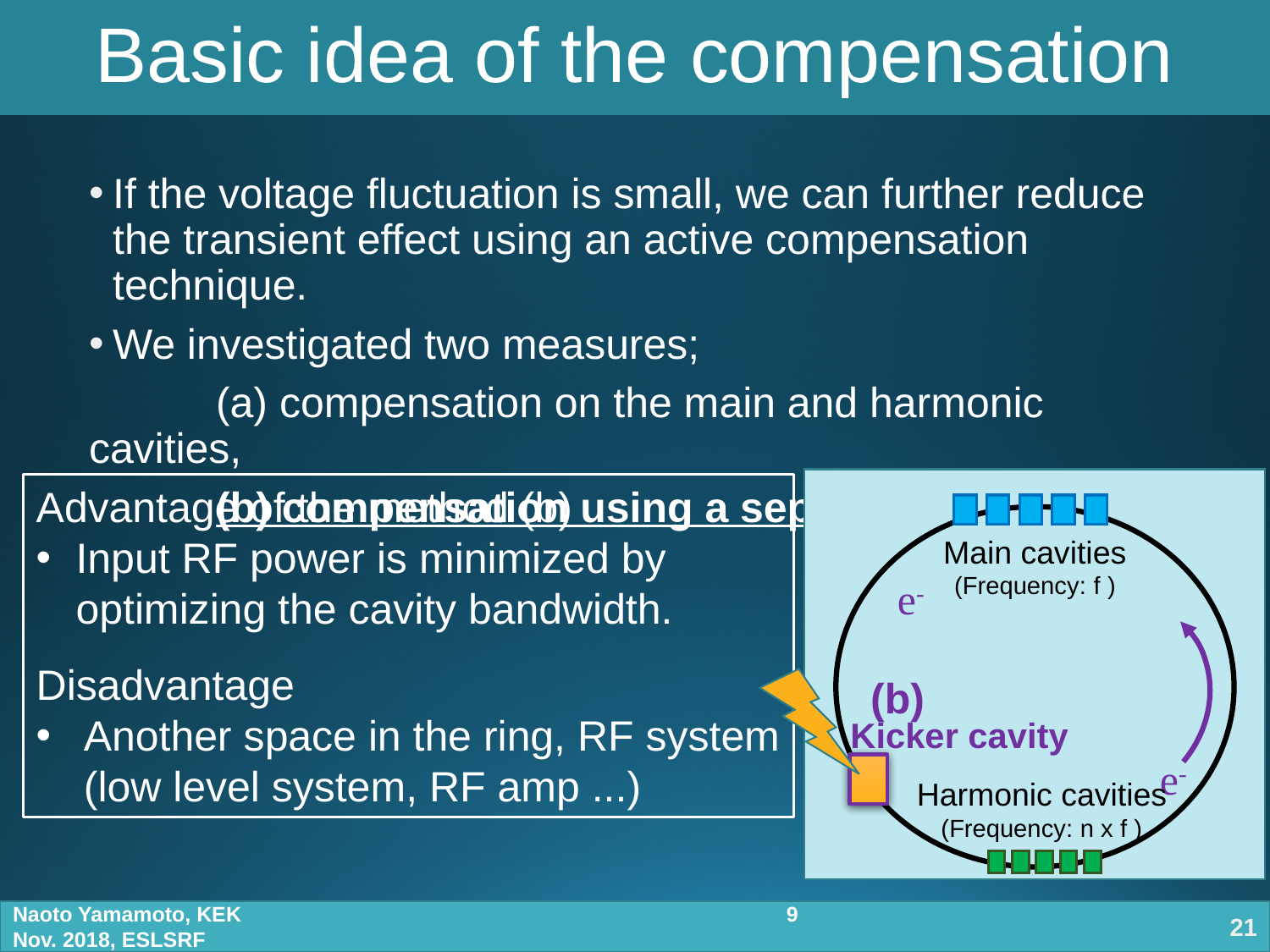

# Basic idea of the compensation
If the voltage fluctuation is small, we can further reduce the transient effect using an active compensation technique.
We investigated two measures;
	(a) compensation on the main and harmonic cavities,
	(b) compensation using a separate kicker cavity.

Main cavities
(Frequency: f )
e-

e-
Harmonic cavities
(Frequency: n x f )

(b)
Kicker cavity

Advantage of the method (b)
Input RF power is minimized by optimizing the cavity bandwidth.

Disadvantage
Another space in the ring, RF system (low level system, RF amp ...)

Naoto Yamamoto, KEK					  9 Nov. 2018, ESLSRF
21